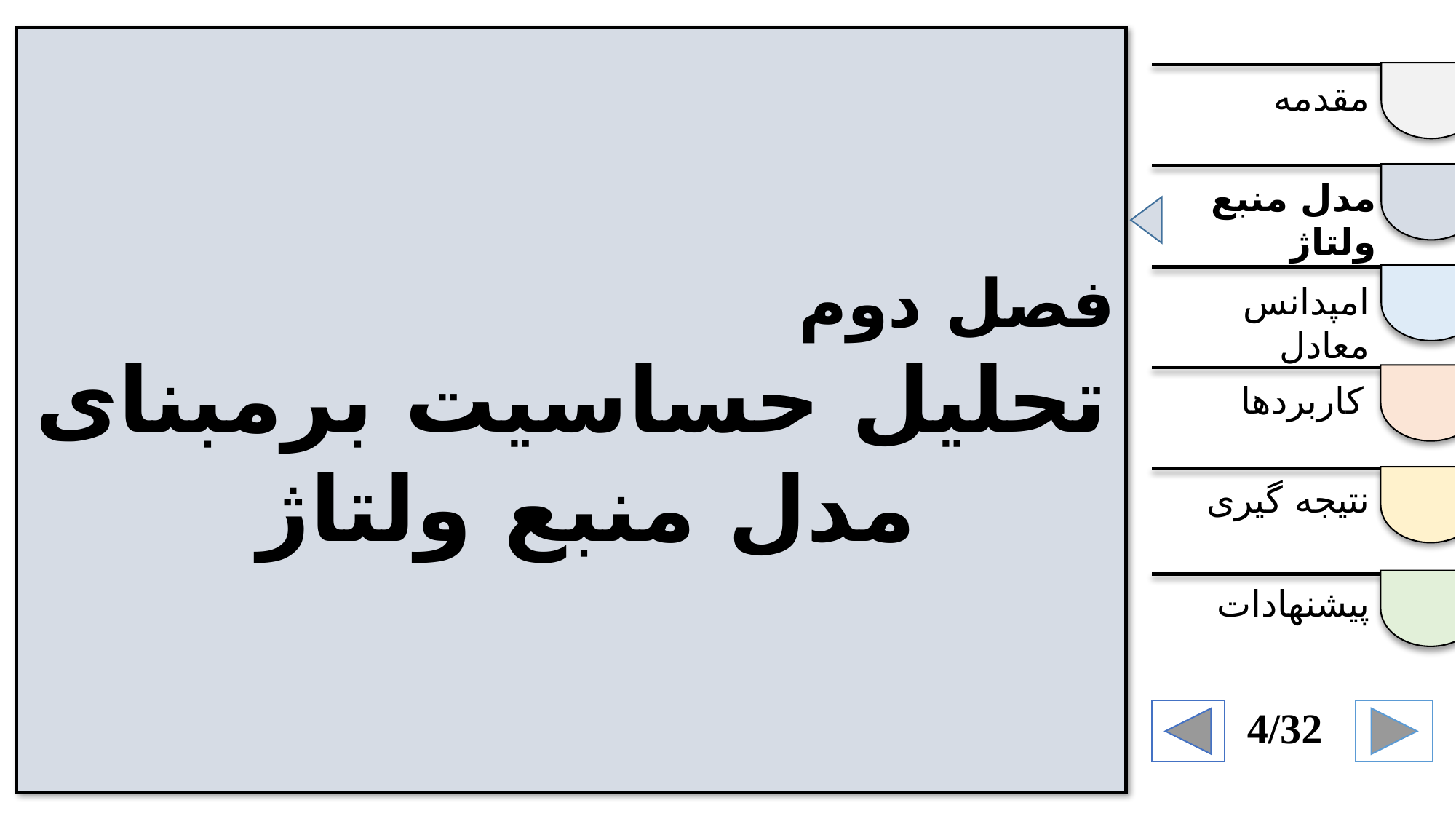

فصل دوم
تحلیل حساسیت برمبنای مدل منبع ولتاژ

مقدمه

مدل منبع ولتاژ

امپدانس معادل

کاربردها

نتیجه گیری

پیشنهادات
4/32